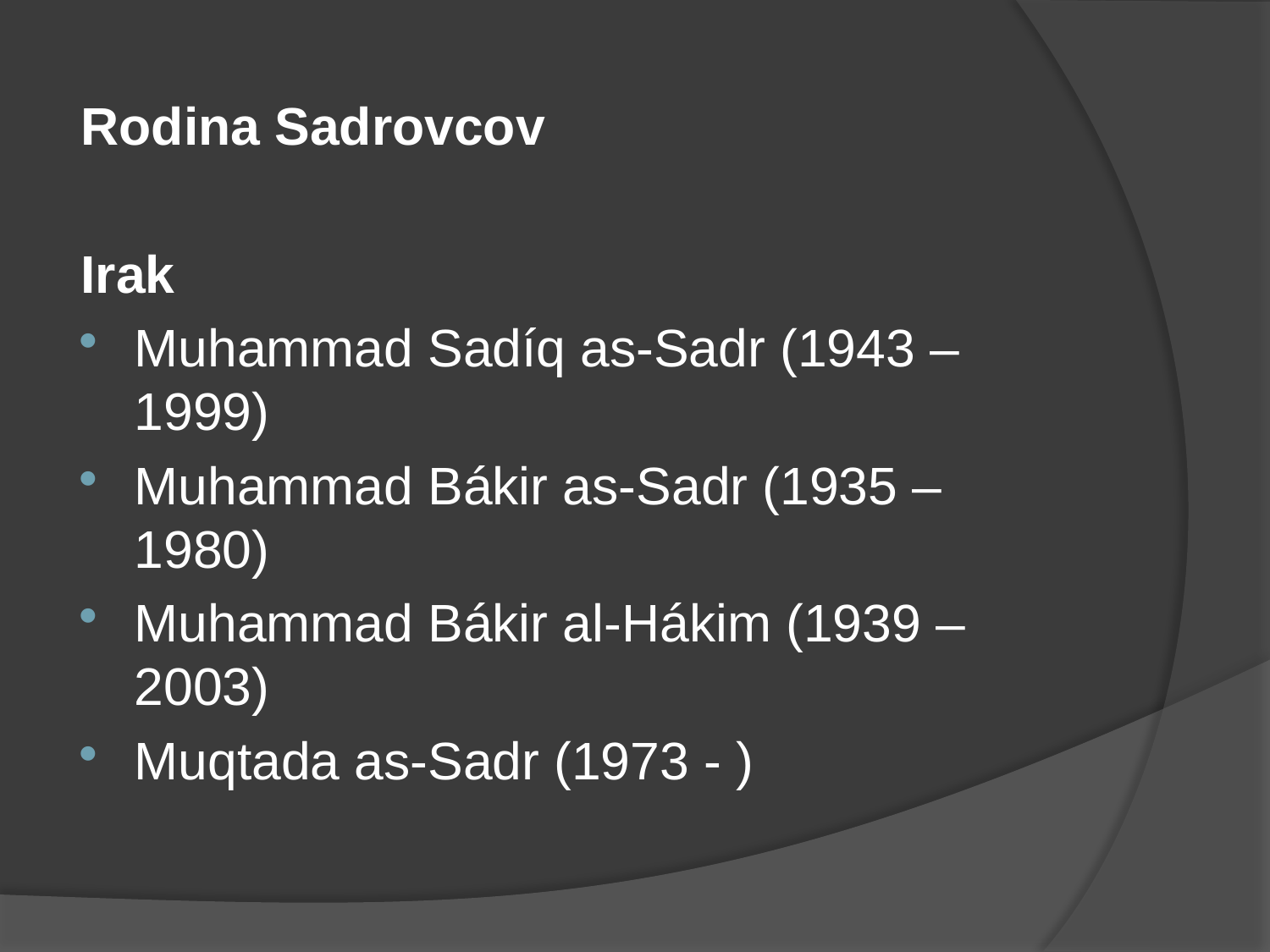

#
Rodina Sadrovcov

Irak
Muhammad Sadíq as-Sadr (1943 – 1999)
Muhammad Bákir as-Sadr (1935 – 1980)
Muhammad Bákir al-Hákim (1939 – 2003)
Muqtada as-Sadr (1973 - )